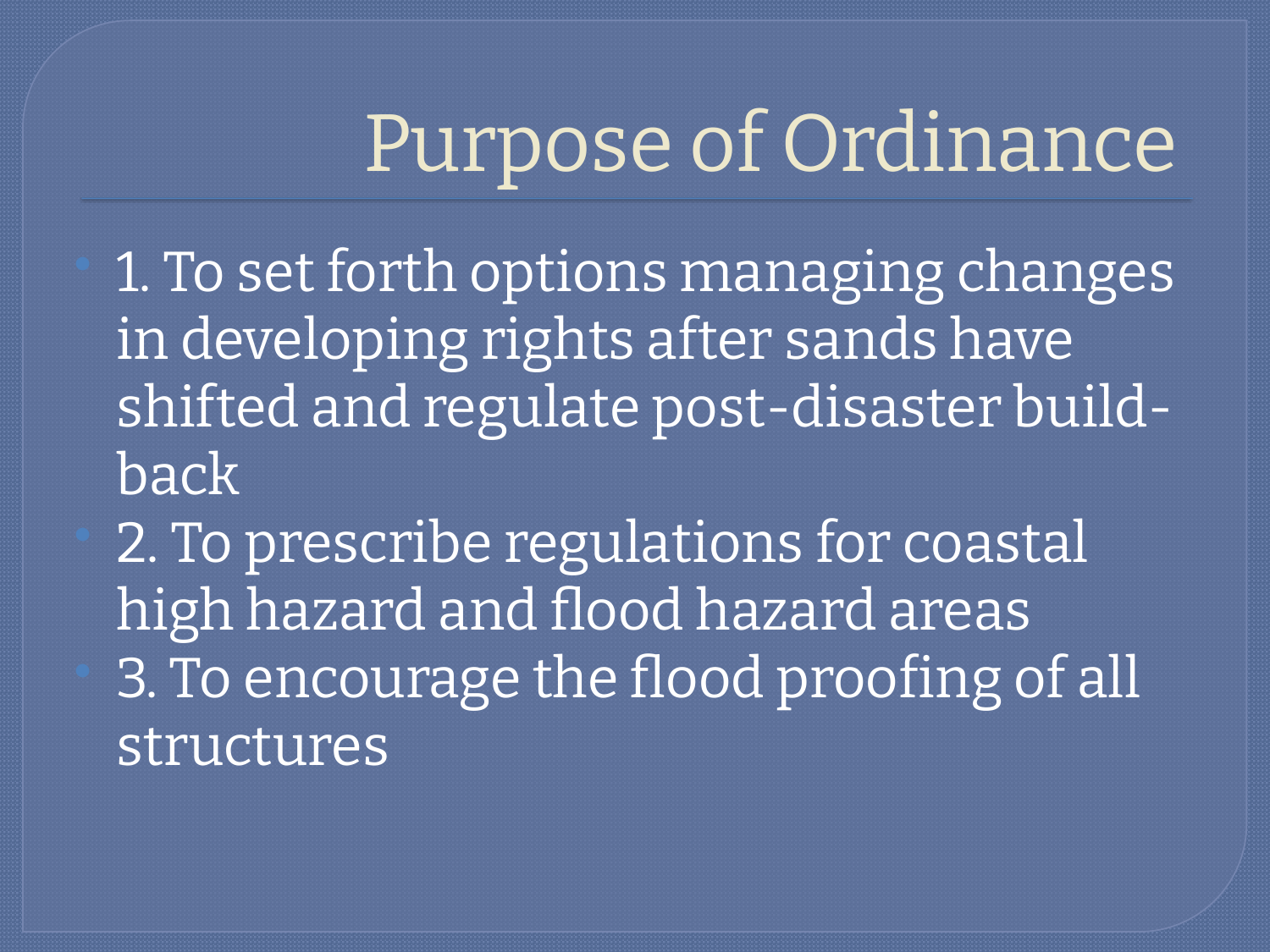

# Purpose of Ordinance
1. To set forth options managing changes in developing rights after sands have shifted and regulate post-disaster build-back
2. To prescribe regulations for coastal high hazard and flood hazard areas
3. To encourage the flood proofing of all structures